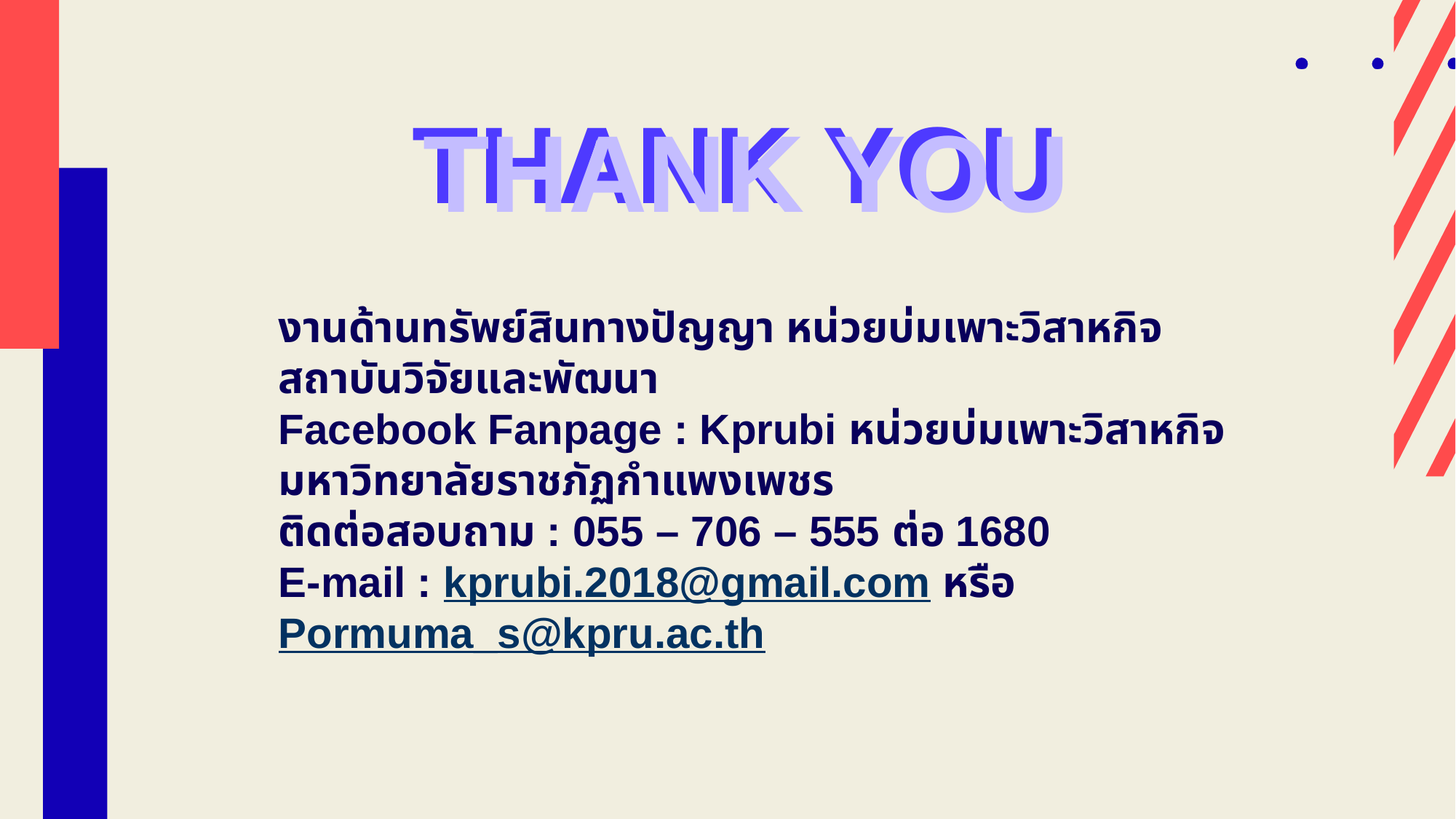

THANK YOU
THANK YOU
งานด้านทรัพย์สินทางปัญญา หน่วยบ่มเพาะวิสาหกิจ สถาบันวิจัยและพัฒนา
Facebook Fanpage : Kprubi หน่วยบ่มเพาะวิสาหกิจ มหาวิทยาลัยราชภัฏกำแพงเพชร
ติดต่อสอบถาม : 055 – 706 – 555 ต่อ 1680
E-mail : kprubi.2018@gmail.com หรือ Pormuma_s@kpru.ac.th